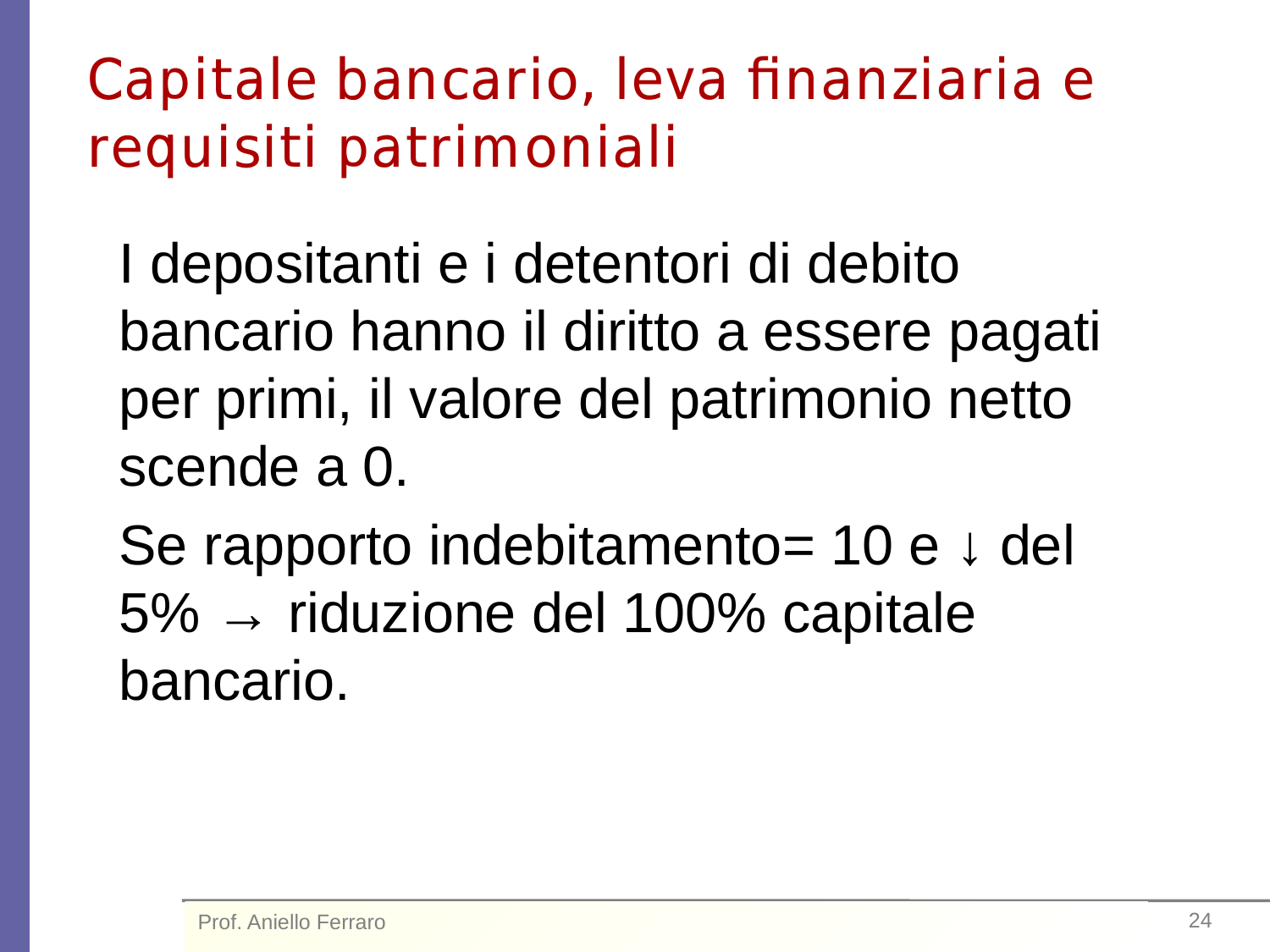

# Capitale bancario, leva finanziaria e requisiti patrimoniali
I depositanti e i detentori di debito bancario hanno il diritto a essere pagati per primi, il valore del patrimonio netto scende a 0.
Se rapporto indebitamento= 10 e ↓ del 5% → riduzione del 100% capitale bancario.
Prof. Aniello Ferraro